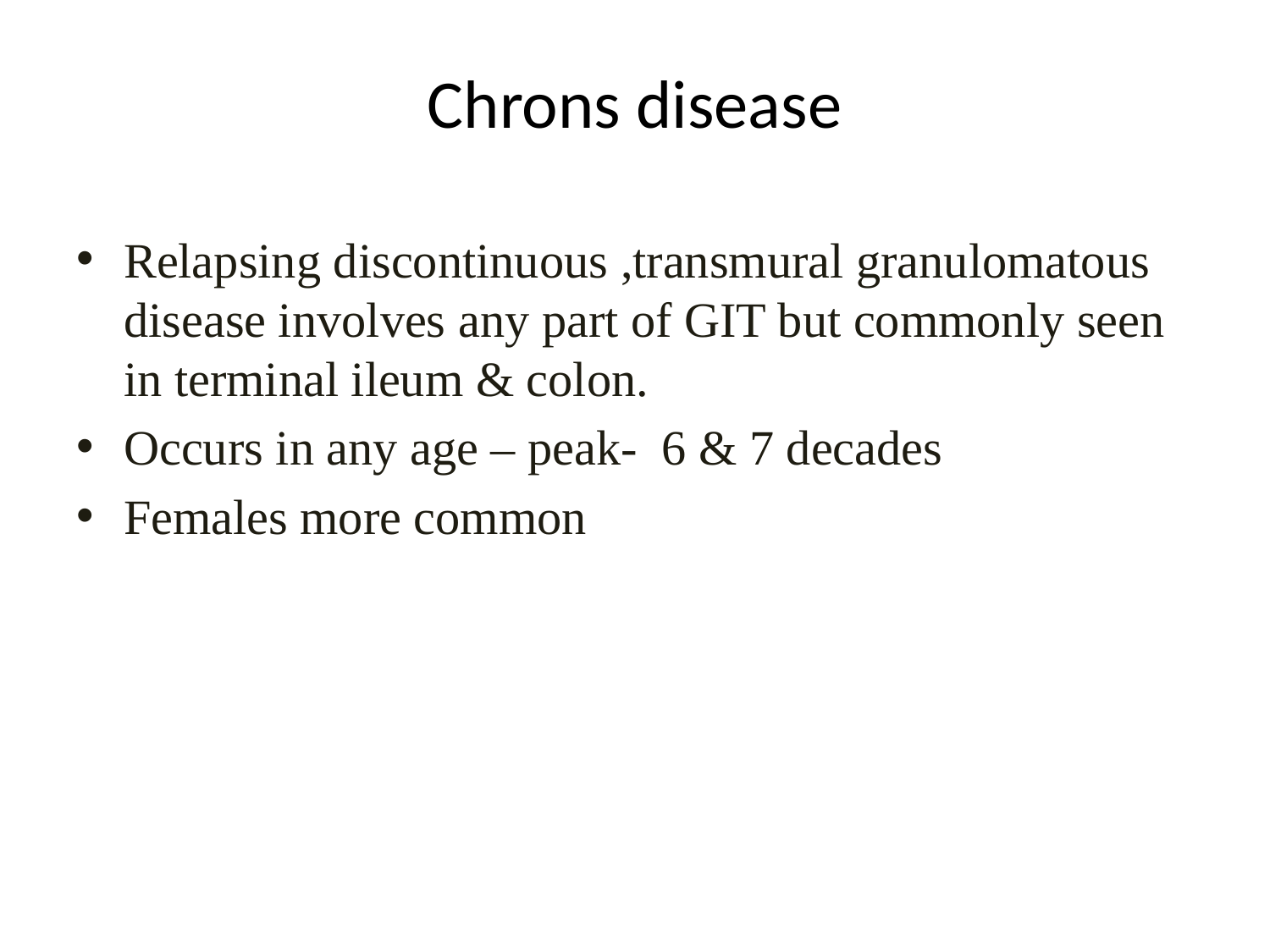

# Chrons disease
Relapsing discontinuous ,transmural granulomatous disease involves any part of GIT but commonly seen in terminal ileum & colon.
Occurs in any age – peak-  6 & 7 decades
Females more common